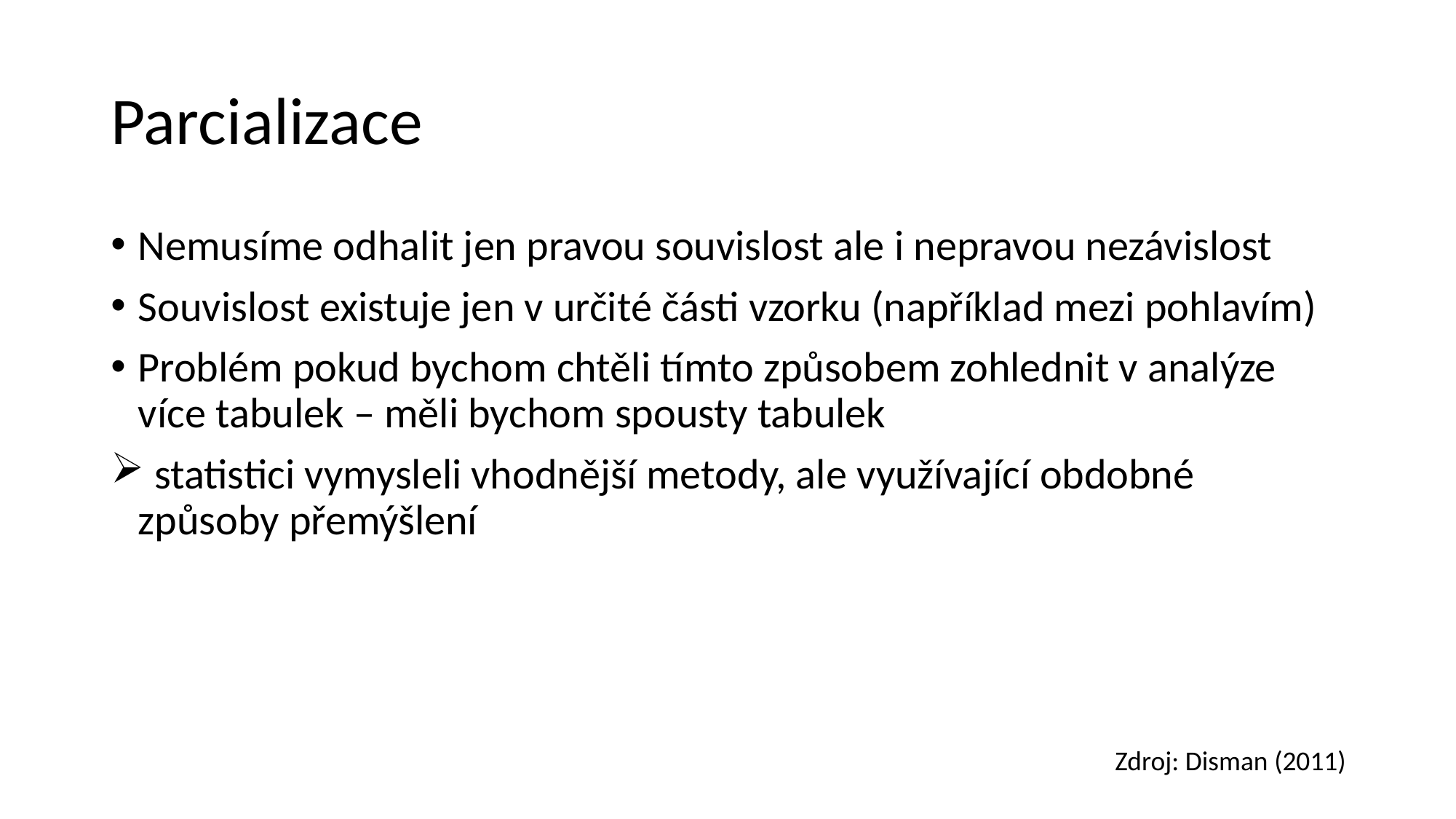

# Parcializace
Nemusíme odhalit jen pravou souvislost ale i nepravou nezávislost
Souvislost existuje jen v určité části vzorku (například mezi pohlavím)
Problém pokud bychom chtěli tímto způsobem zohlednit v analýze více tabulek – měli bychom spousty tabulek
 statistici vymysleli vhodnější metody, ale využívající obdobné způsoby přemýšlení
Zdroj: Disman (2011)